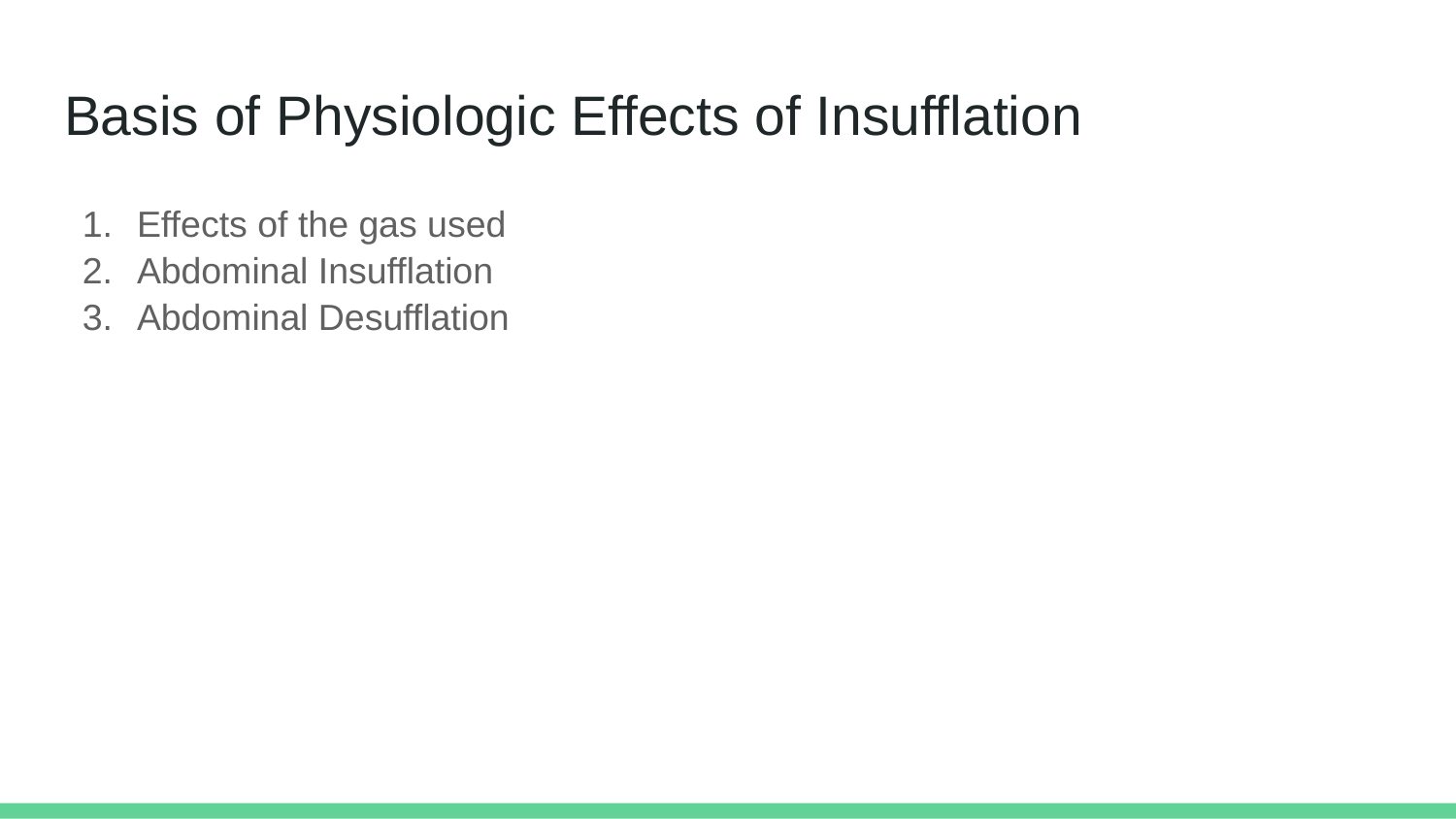

# Basis of Physiologic Effects of Insufflation
Effects of the gas used
Abdominal Insufflation
Abdominal Desufflation